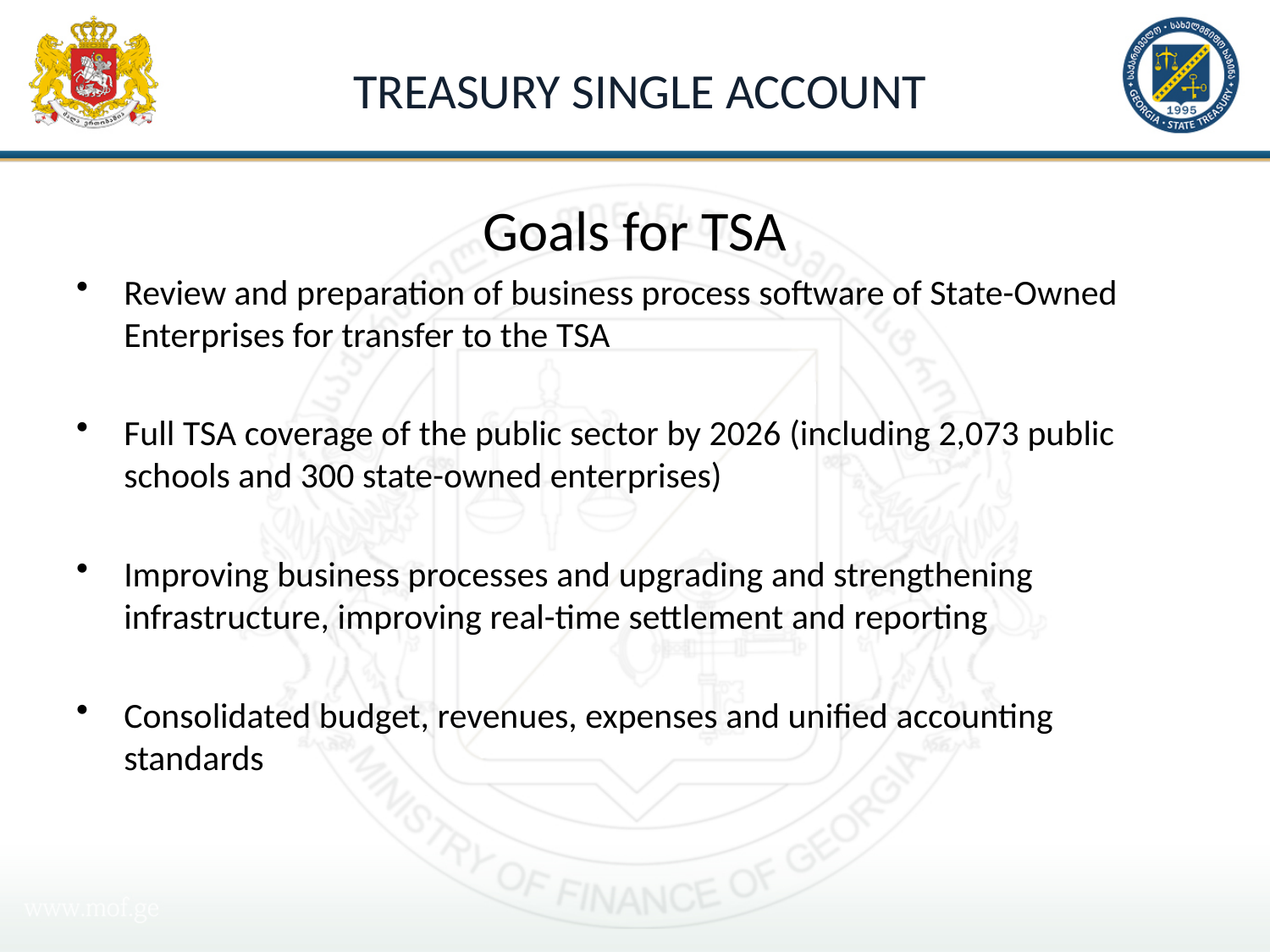

# Treasury Single Account
Goals for TSA
Review and preparation of business process software of State-Owned Enterprises for transfer to the TSA

Full TSA coverage of the public sector by 2026 (including 2,073 public schools and 300 state-owned enterprises)

Improving business processes and upgrading and strengthening infrastructure, improving real-time settlement and reporting

Consolidated budget, revenues, expenses and unified accounting standards